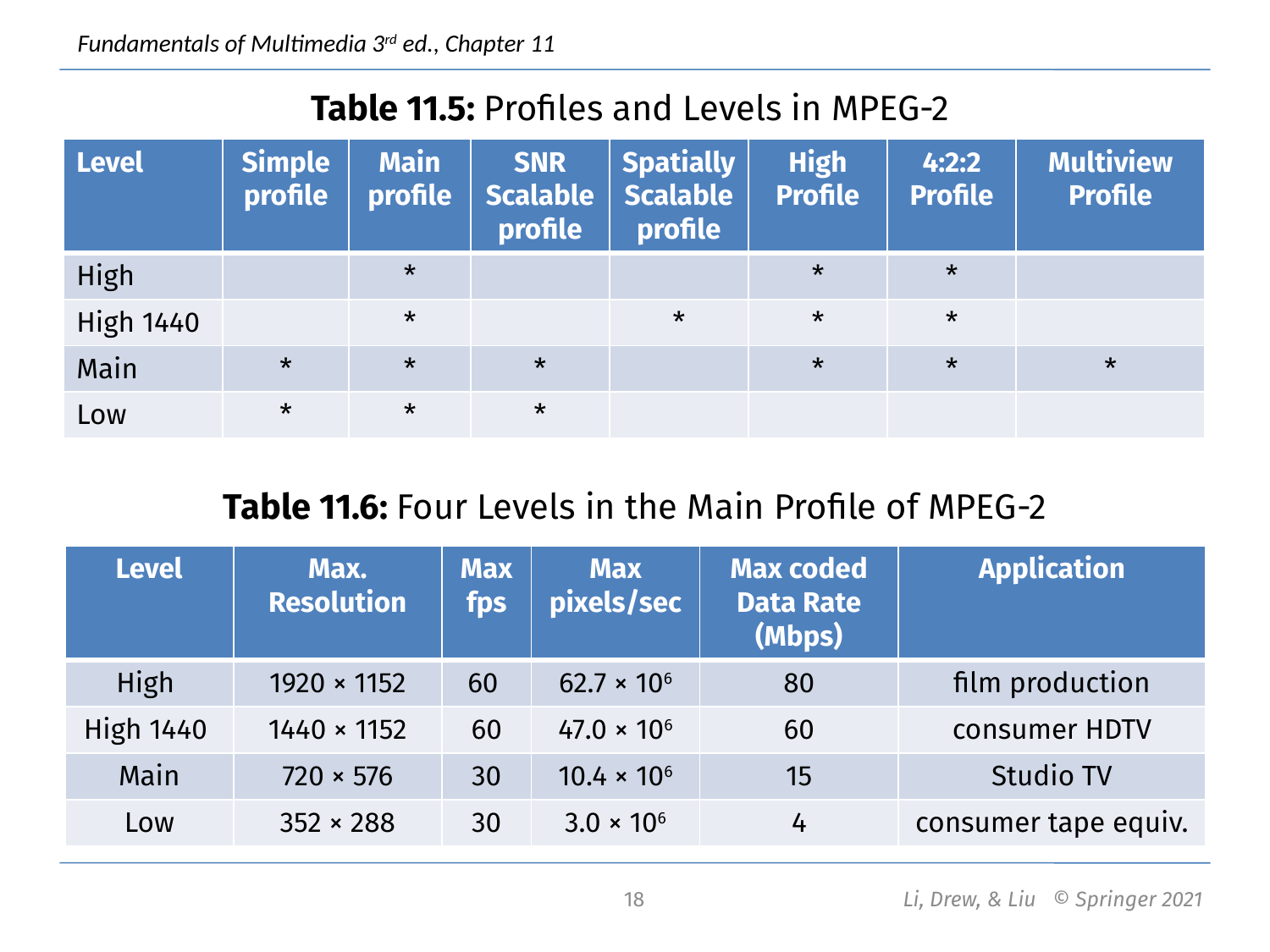

Table 11.5: Profiles and Levels in MPEG-2
| Level | Simple profile | Main profile | SNR Scalable profile | Spatially Scalable profile | High Profile | 4:2:2 Profile | Multiview Profile |
| --- | --- | --- | --- | --- | --- | --- | --- |
| High |  | \* |  |  | \* | \* |  |
| High 1440 |  | \* |  | \* | \* | \* |  |
| Main | \* | \* | \* |  | \* | \* | \* |
| Low | \* | \* | \* |  |  |  |  |
Table 11.6: Four Levels in the Main Profile of MPEG-2
| Level | Max. Resolution | Max fps | Max pixels/sec | Max coded Data Rate (Mbps) | Application |
| --- | --- | --- | --- | --- | --- |
| High | 1920 × 1152 | 60 | 62.7 × 106 | 80 | film production |
| High 1440 | 1440 × 1152 | 60 | 47.0 × 106 | 60 | consumer HDTV |
| Main | 720 × 576 | 30 | 10.4 × 106 | 15 | Studio TV |
| Low | 352 × 288 | 30 | 3.0 × 106 | 4 | consumer tape equiv. |
18
Li, Drew, & Liu   © Springer 2021